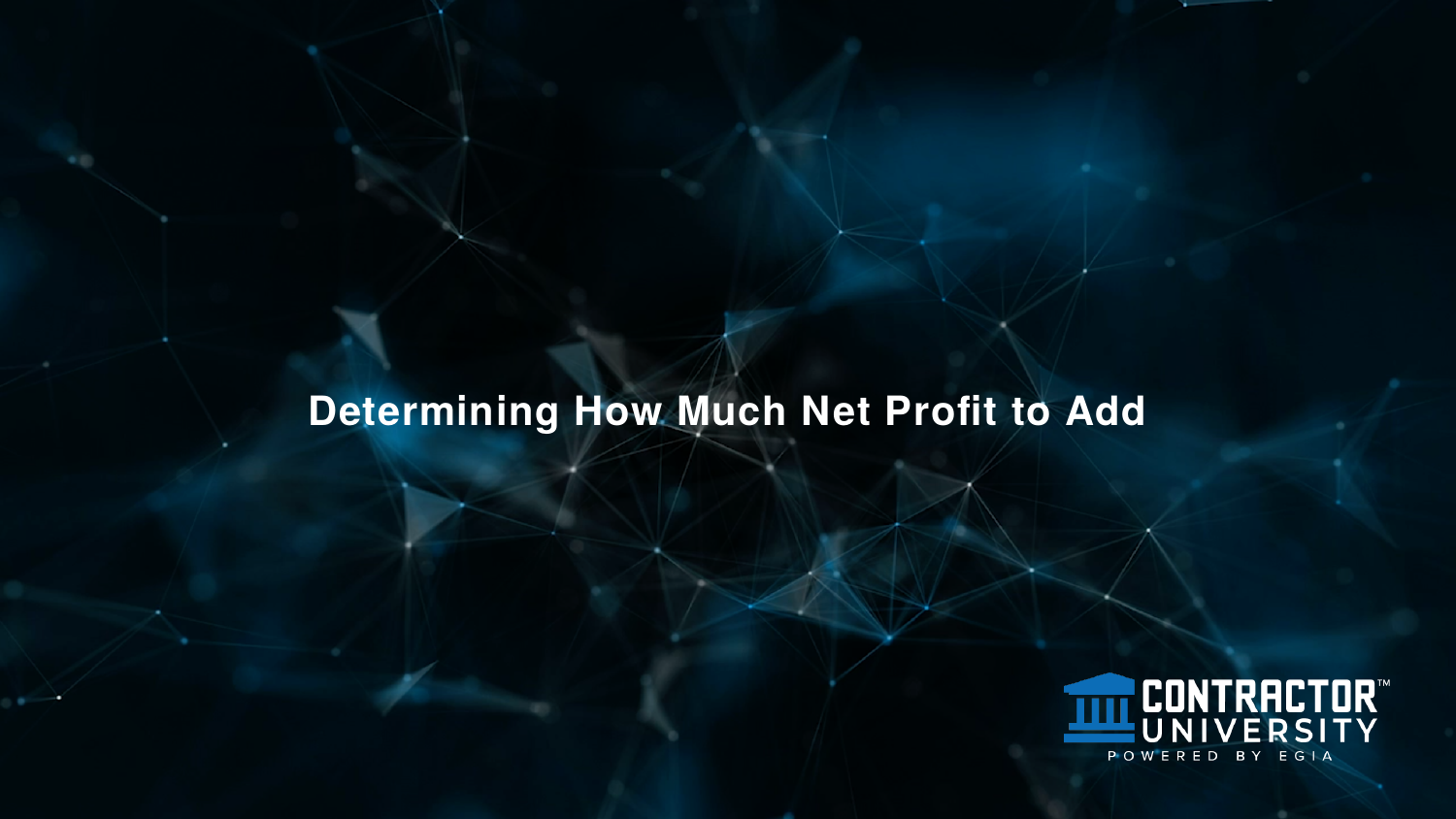

Determining How Much Net Profit to Add